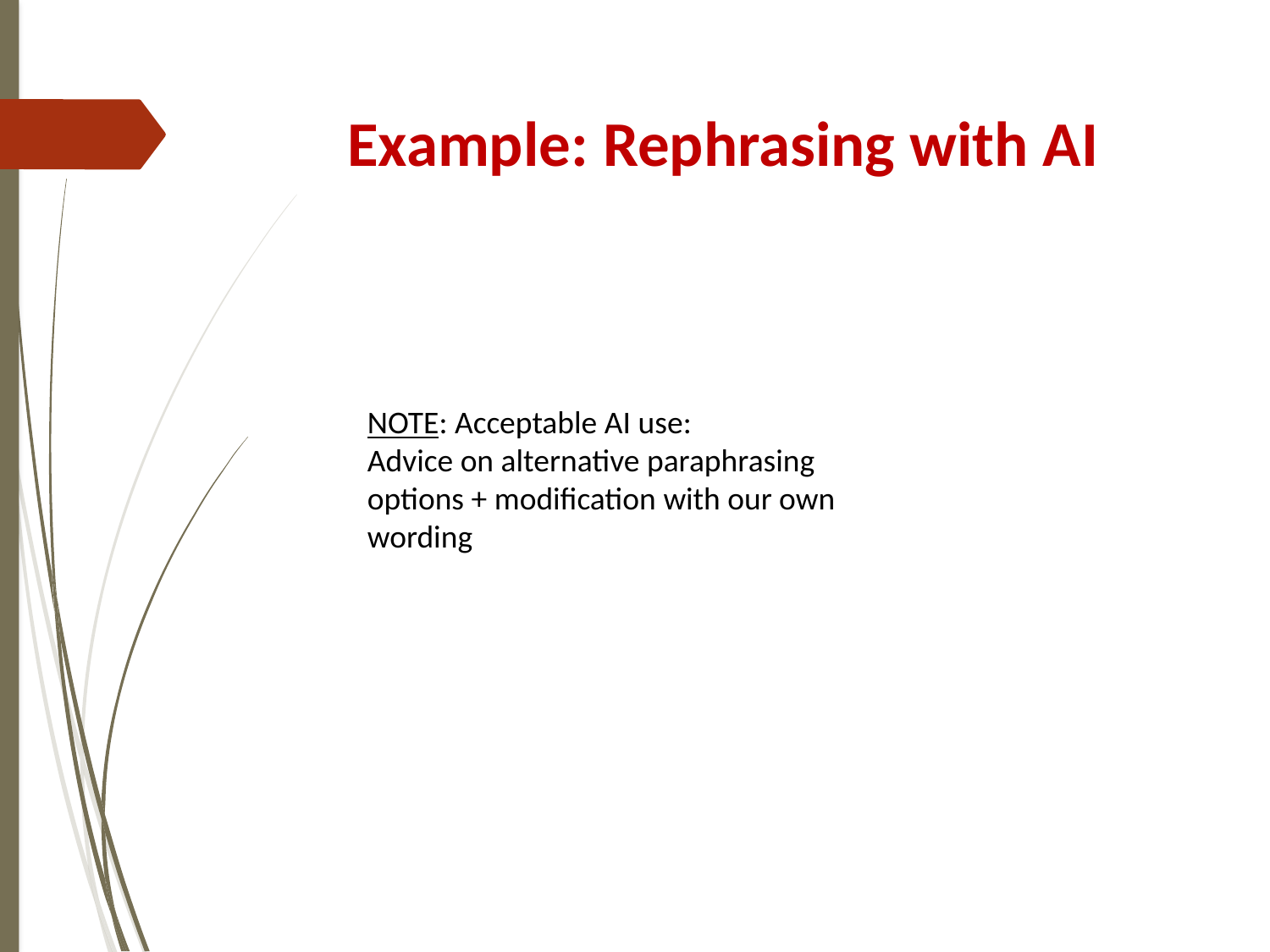

Example: Rephrasing with AI
NOTE: Acceptable AI use:
Advice on alternative paraphrasing options + modification with our own wording